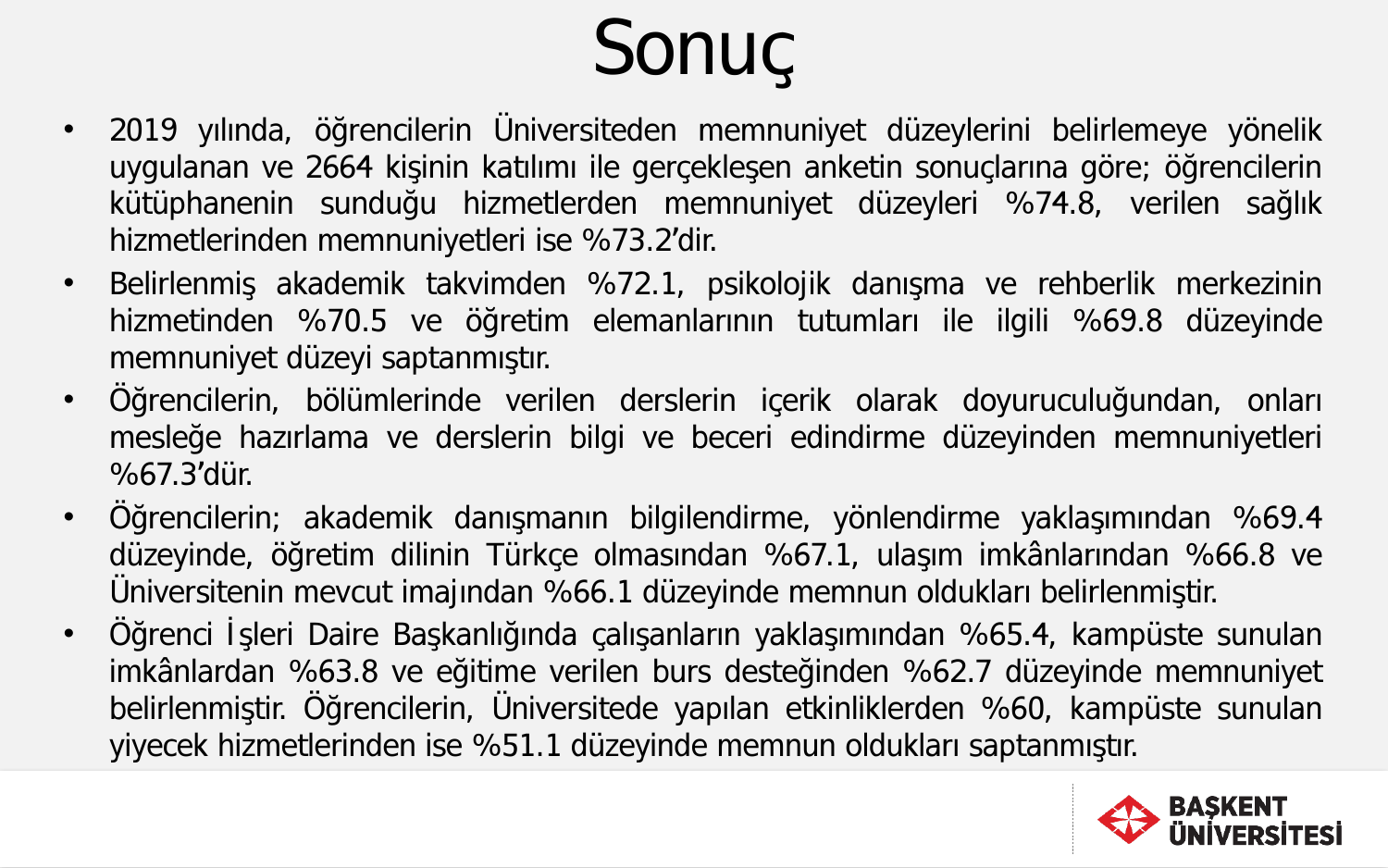

# Sonuç
2019 yılında, öğrencilerin Üniversiteden memnuniyet düzeylerini belirlemeye yönelik uygulanan ve 2664 kişinin katılımı ile gerçekleşen anketin sonuçlarına göre; öğrencilerin kütüphanenin sunduğu hizmetlerden memnuniyet düzeyleri %74.8, verilen sağlık hizmetlerinden memnuniyetleri ise %73.2’dir.
Belirlenmiş akademik takvimden %72.1, psikolojik danışma ve rehberlik merkezinin hizmetinden %70.5 ve öğretim elemanlarının tutumları ile ilgili %69.8 düzeyinde memnuniyet düzeyi saptanmıştır.
Öğrencilerin, bölümlerinde verilen derslerin içerik olarak doyuruculuğundan, onları mesleğe hazırlama ve derslerin bilgi ve beceri edindirme düzeyinden memnuniyetleri %67.3’dür.
Öğrencilerin; akademik danışmanın bilgilendirme, yönlendirme yaklaşımından %69.4 düzeyinde, öğretim dilinin Türkçe olmasından %67.1, ulaşım imkânlarından %66.8 ve Üniversitenin mevcut imajından %66.1 düzeyinde memnun oldukları belirlenmiştir.
Öğrenci İşleri Daire Başkanlığında çalışanların yaklaşımından %65.4, kampüste sunulan imkânlardan %63.8 ve eğitime verilen burs desteğinden %62.7 düzeyinde memnuniyet belirlenmiştir. Öğrencilerin, Üniversitede yapılan etkinliklerden %60, kampüste sunulan yiyecek hizmetlerinden ise %51.1 düzeyinde memnun oldukları saptanmıştır.